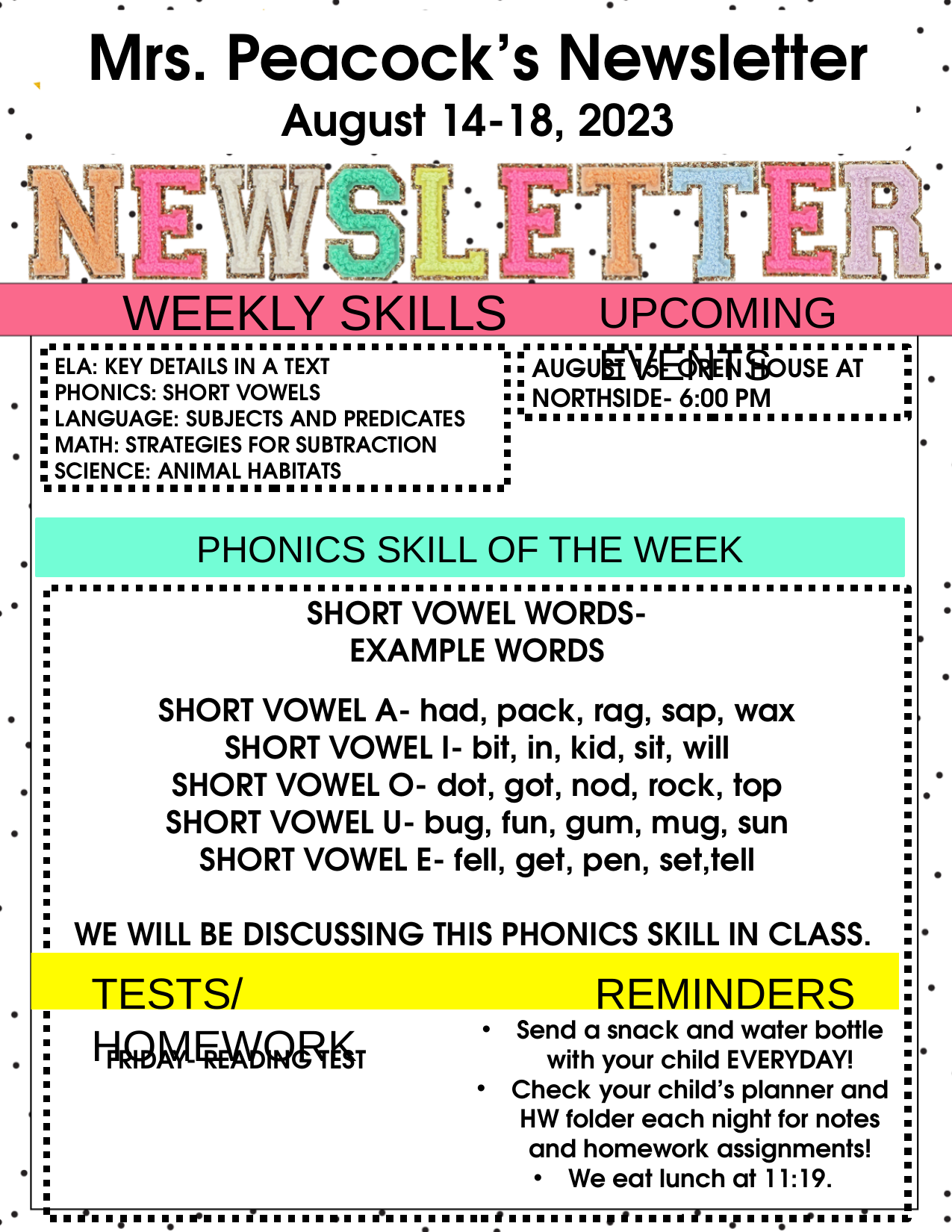

Mrs. Peacock’s Newsletter
August 14-18, 2023
WEEKLY SKILLS
UPCOMING EVENTS
ELA: KEY DETAILS IN A TEXT
PHONICS: SHORT VOWELS
LANGUAGE: SUBJECTS AND PREDICATES
MATH: STRATEGIES FOR SUBTRACTION
SCIENCE: ANIMAL HABITATS
AUGUST 15- OPEN HOUSE AT NORTHSIDE- 6:00 PM
PHONICS SKILL OF THE WEEK
SHORT VOWEL WORDS-
EXAMPLE WORDS

SHORT VOWEL A- had, pack, rag, sap, wax
SHORT VOWEL I- bit, in, kid, sit, will
SHORT VOWEL O- dot, got, nod, rock, top
SHORT VOWEL U- bug, fun, gum, mug, sun
SHORT VOWEL E- fell, get, pen, set,tell

WE WILL BE DISCUSSING THIS PHONICS SKILL IN CLASS.

TESTS/HOMEWORK
REMINDERS
Send a snack and water bottle with your child EVERYDAY!
Check your child’s planner and HW folder each night for notes and homework assignments!
We eat lunch at 11:19.
.

FRIDAY- READING TEST